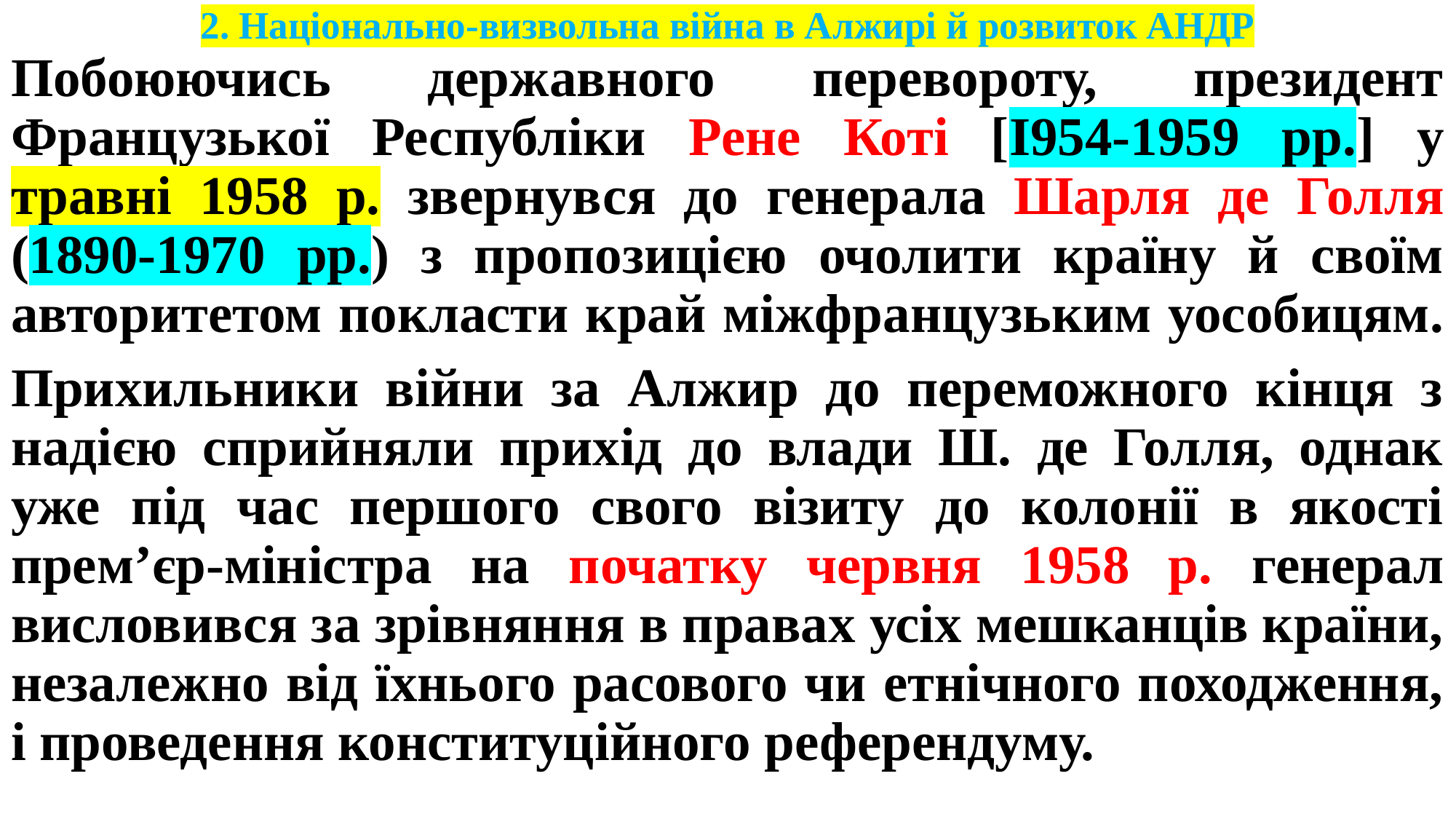

# 2. Національно-визвольна війна в Алжирі й розвиток АНДР
Побоюючись державного перевороту, президент Французької Республіки Рене Коті [І954-1959 рр.] у травні 1958 р. звернувся до генерала Шарля де Голля (1890-1970 рр.) з пропозицією очолити країну й своїм авторитетом покласти край міжфранцузьким уособицям.
Прихильники війни за Алжир до переможного кінця з надією сприйняли прихід до влади Ш. де Голля, однак уже під час першого свого візиту до колонії в якості прем’єр-міністра на початку червня 1958 р. генерал висловився за зрівняння в правах усіх мешканців країни, незалежно від їхнього расового чи етнічного походження, і проведення конституційного референдуму.